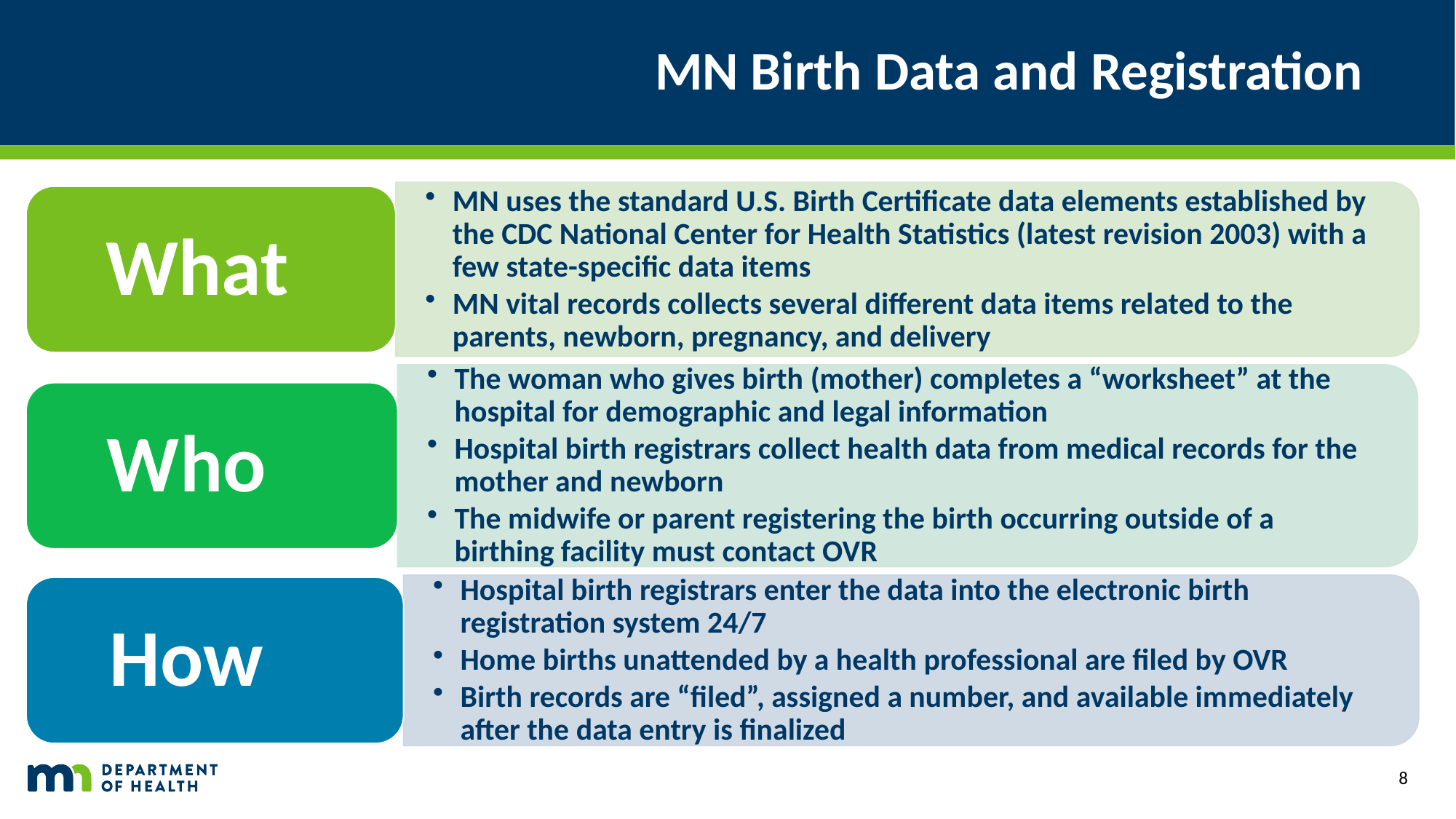

# MN Birth Data and Registration
MN uses the standard U.S. Birth Certificate data elements established by the CDC National Center for Health Statistics (latest revision 2003) with a few state-specific data items
MN vital records collects several different data items related to the parents, newborn, pregnancy, and delivery
What
The woman who gives birth (mother) completes a “worksheet” at the hospital for demographic and legal information
Hospital birth registrars collect health data from medical records for the mother and newborn
The midwife or parent registering the birth occurring outside of a birthing facility must contact OVR
Who
Hospital birth registrars enter the data into the electronic birth registration system 24/7
Home births unattended by a health professional are filed by OVR
Birth records are “filed”, assigned a number, and available immediately after the data entry is finalized
How
8